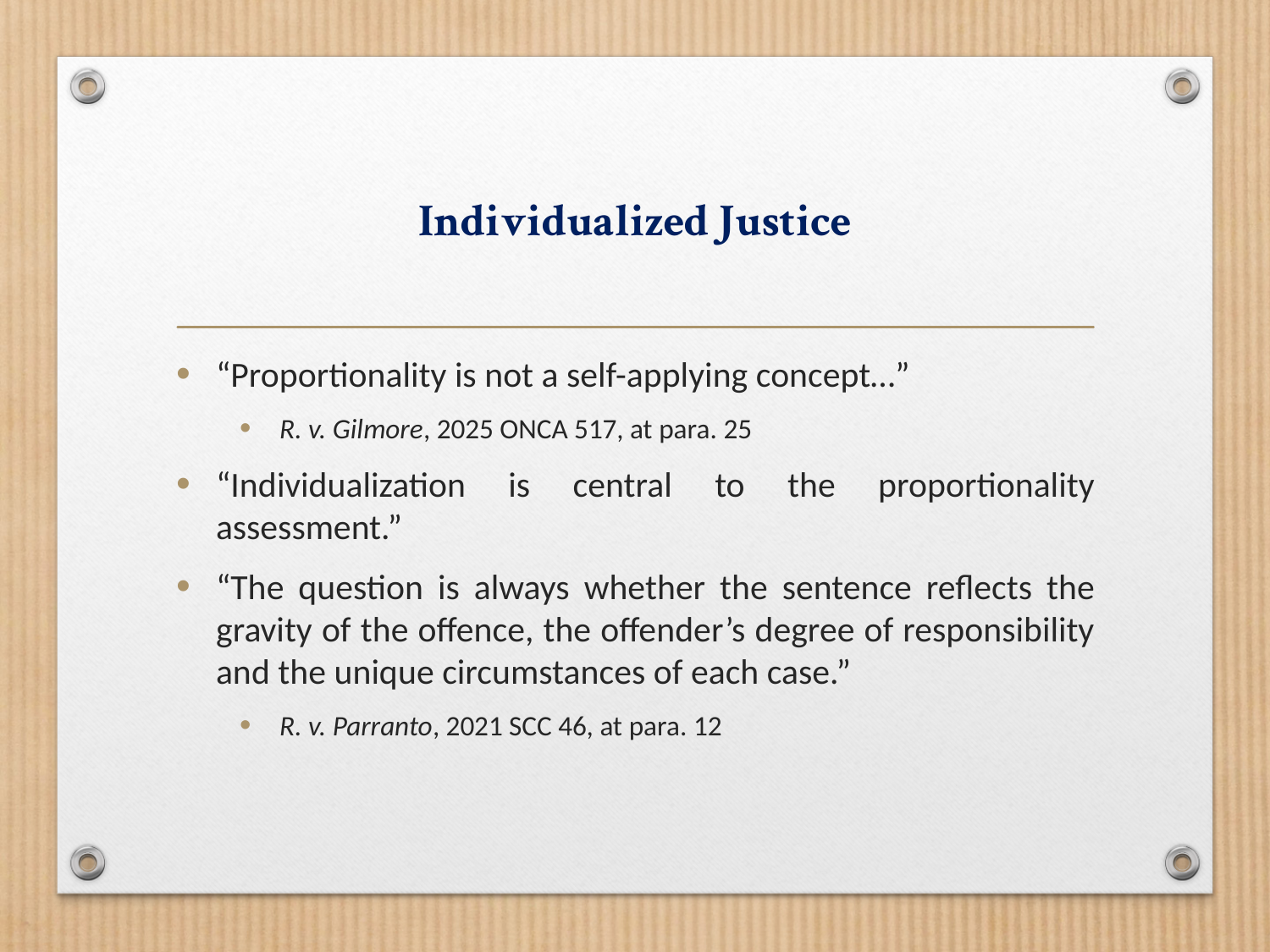

# Individualized Justice
“Proportionality is not a self-applying concept…”
R. v. Gilmore, 2025 ONCA 517, at para. 25
“Individualization is central to the proportionality assessment.”
“The question is always whether the sentence reflects the gravity of the offence, the offender’s degree of responsibility and the unique circumstances of each case.”
R. v. Parranto, 2021 SCC 46, at para. 12